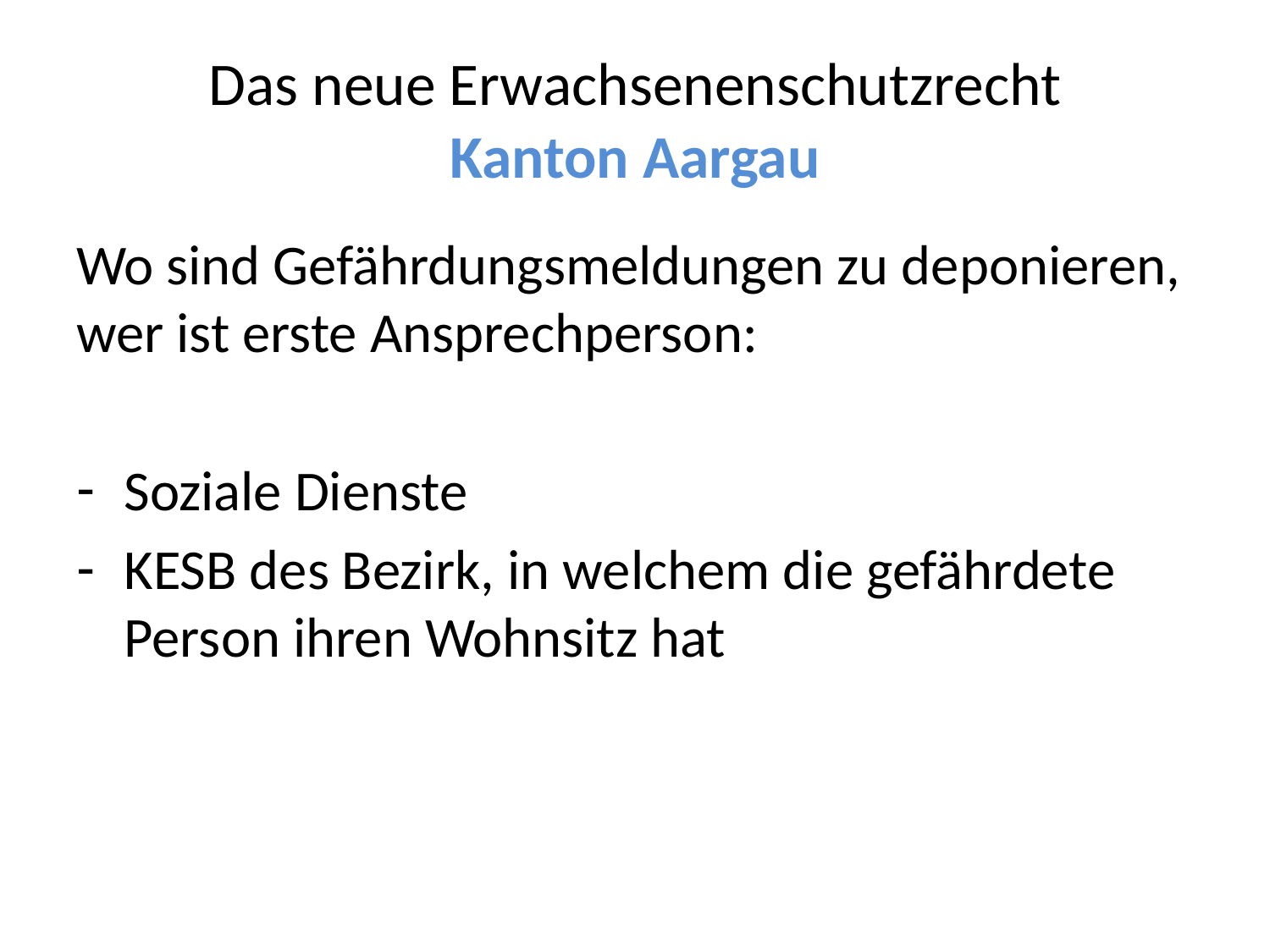

# Das neue Erwachsenenschutzrecht Kanton Aargau
Wo sind Gefährdungsmeldungen zu deponieren, wer ist erste Ansprechperson:

Soziale Dienste
KESB des Bezirk, in welchem die gefährdete Person ihren Wohnsitz hat